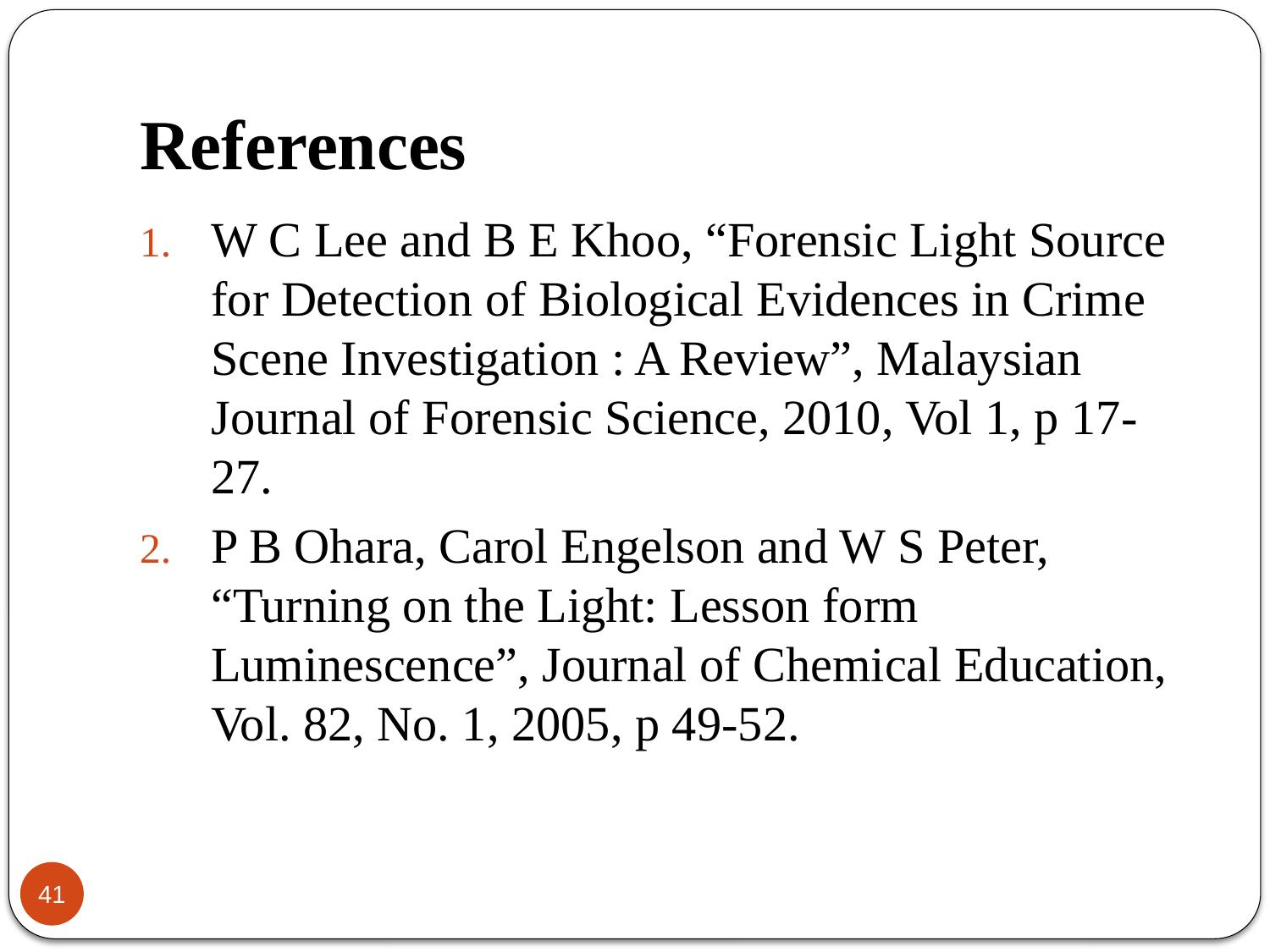

# References
W C Lee and B E Khoo, “Forensic Light Source for Detection of Biological Evidences in Crime Scene Investigation : A Review”, Malaysian Journal of Forensic Science, 2010, Vol 1, p 17-27.
P B Ohara, Carol Engelson and W S Peter, “Turning on the Light: Lesson form Luminescence”, Journal of Chemical Education, Vol. 82, No. 1, 2005, p 49-52.
41